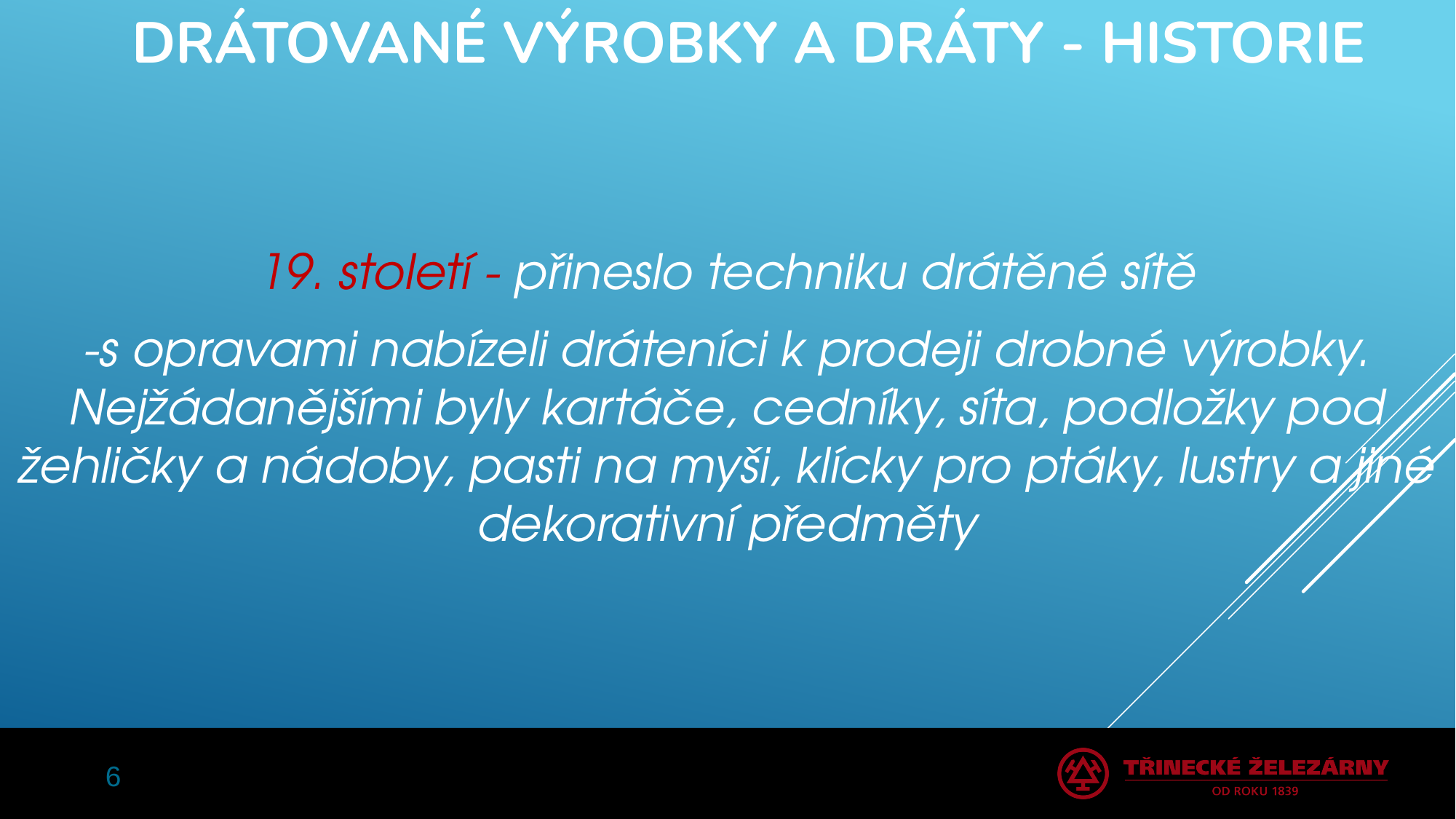

# Drátované výrobky a dráty - historie
19. století - přineslo techniku drátěné sítě
-s opravami nabízeli dráteníci k prodeji drobné výrobky. Nejžádanějšími byly kartáče, cedníky, síta, podložky pod žehličky a nádoby, pasti na myši, klícky pro ptáky, lustry a jiné dekorativní předměty